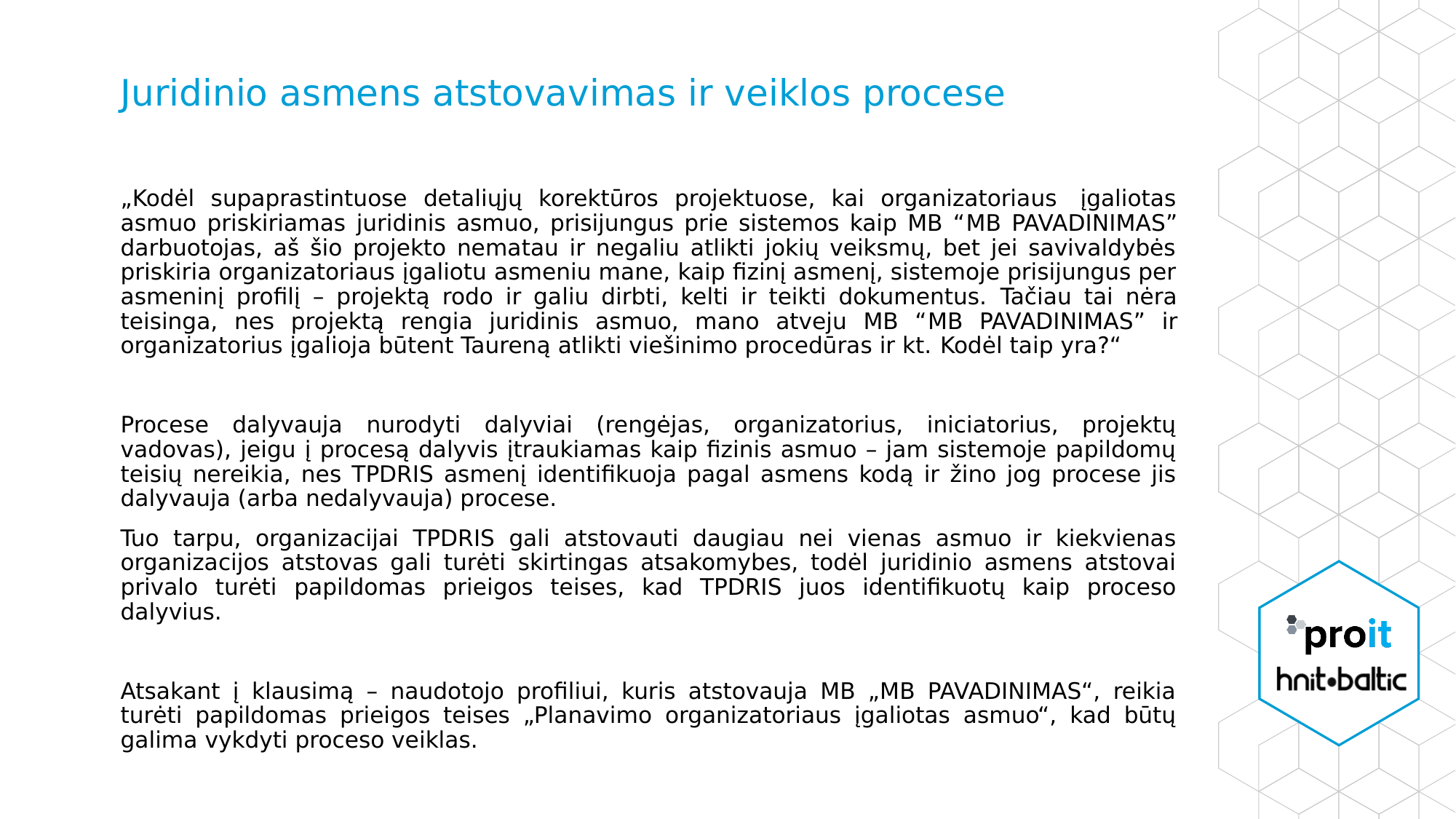

# Juridinio asmens atstovavimas ir veiklos procese
„Kodėl supaprastintuose detaliųjų korektūros projektuose, kai organizatoriaus  įgaliotas asmuo priskiriamas juridinis asmuo, prisijungus prie sistemos kaip MB “MB PAVADINIMAS” darbuotojas, aš šio projekto nematau ir negaliu atlikti jokių veiksmų, bet jei savivaldybės priskiria organizatoriaus įgaliotu asmeniu mane, kaip fizinį asmenį, sistemoje prisijungus per asmeninį profilį – projektą rodo ir galiu dirbti, kelti ir teikti dokumentus. Tačiau tai nėra teisinga, nes projektą rengia juridinis asmuo, mano atveju MB “MB PAVADINIMAS” ir organizatorius įgalioja būtent Taureną atlikti viešinimo procedūras ir kt. Kodėl taip yra?“

Procese dalyvauja nurodyti dalyviai (rengėjas, organizatorius, iniciatorius, projektų vadovas), jeigu į procesą dalyvis įtraukiamas kaip fizinis asmuo – jam sistemoje papildomų teisių nereikia, nes TPDRIS asmenį identifikuoja pagal asmens kodą ir žino jog procese jis dalyvauja (arba nedalyvauja) procese.
Tuo tarpu, organizacijai TPDRIS gali atstovauti daugiau nei vienas asmuo ir kiekvienas organizacijos atstovas gali turėti skirtingas atsakomybes, todėl juridinio asmens atstovai privalo turėti papildomas prieigos teises, kad TPDRIS juos identifikuotų kaip proceso dalyvius.

Atsakant į klausimą – naudotojo profiliui, kuris atstovauja MB „MB PAVADINIMAS“, reikia turėti papildomas prieigos teises „Planavimo organizatoriaus įgaliotas asmuo“, kad būtų galima vykdyti proceso veiklas.